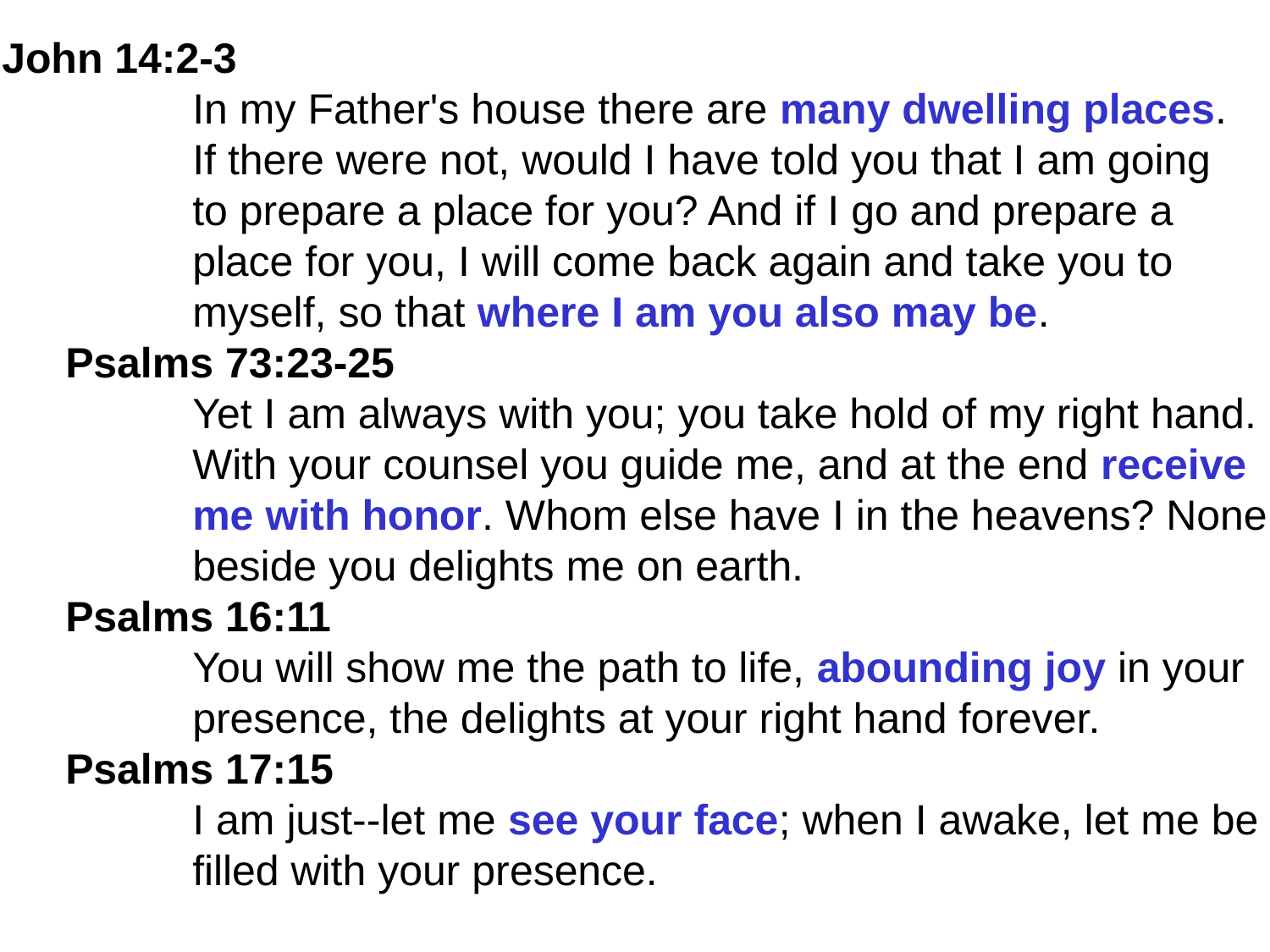

John 14:2-3
	In my Father's house there are many dwelling places.
	If there were not, would I have told you that I am going
	to prepare a place for you? And if I go and prepare a
	place for you, I will come back again and take you to
	myself, so that where I am you also may be.
Psalms 73:23-25
	Yet I am always with you; you take hold of my right hand.
	With your counsel you guide me, and at the end receive
	me with honor. Whom else have I in the heavens? None
	beside you delights me on earth.
Psalms 16:11
	You will show me the path to life, abounding joy in your
	presence, the delights at your right hand forever.
Psalms 17:15
	I am just--let me see your face; when I awake, let me be
	filled with your presence.